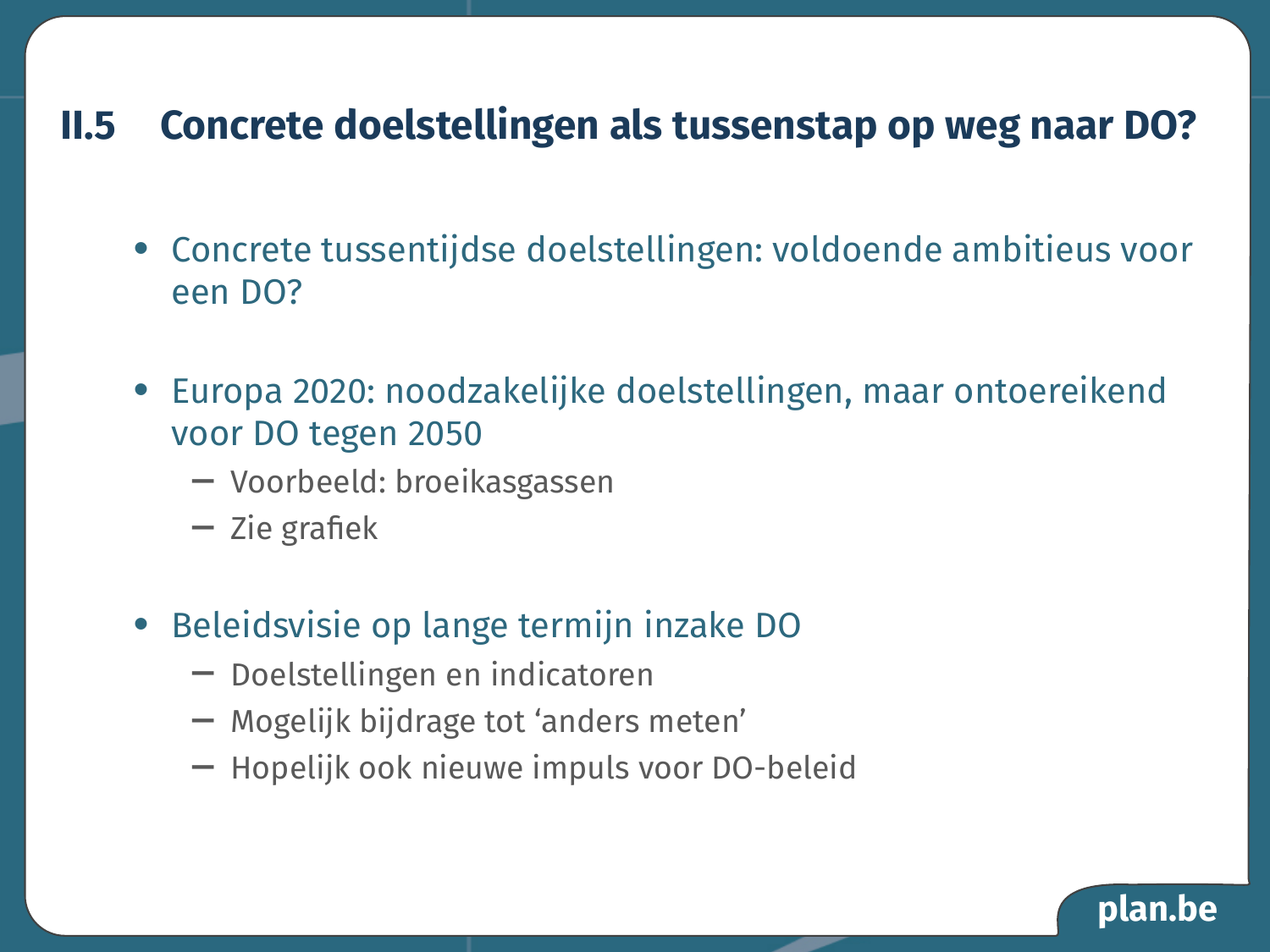

# II.5	Concrete doelstellingen als tussenstap op weg naar DO?
Concrete tussentijdse doelstellingen: voldoende ambitieus voor een DO?

Europa 2020: noodzakelijke doelstellingen, maar ontoereikend voor DO tegen 2050
Voorbeeld: broeikasgassen
Zie grafiek

Beleidsvisie op lange termijn inzake DO
Doelstellingen en indicatoren
Mogelijk bijdrage tot ‘anders meten’
Hopelijk ook nieuwe impuls voor DO-beleid